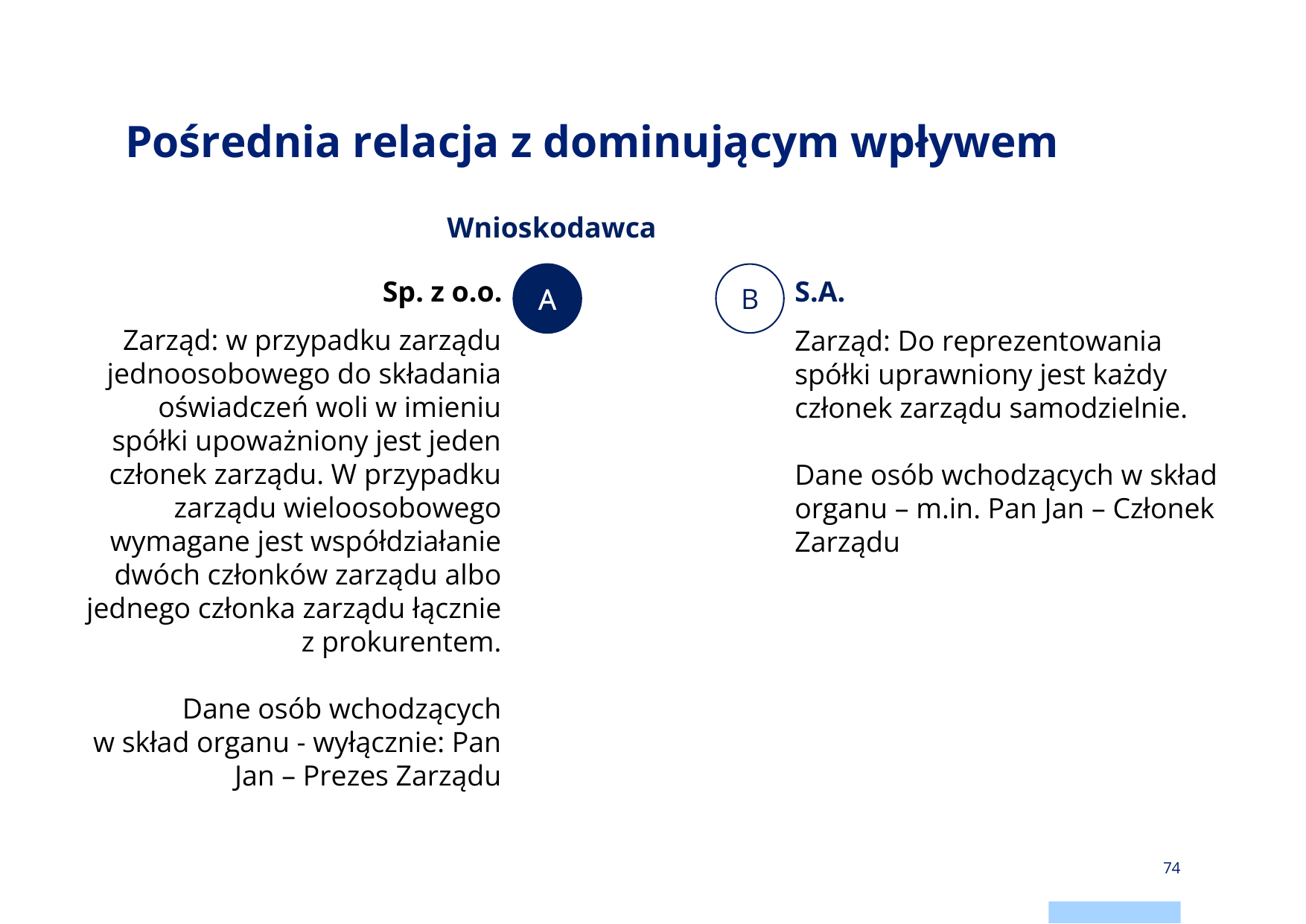

# Pośrednia relacja z dominującym wpływem
Wnioskodawca
B
A
Sp. z o.o.
S.A.
Zarząd: w przypadku zarządu jednoosobowego do składania oświadczeń woli w imieniu spółki upoważniony jest jeden członek zarządu. W przypadku zarządu wieloosobowego wymagane jest współdziałanie dwóch członków zarządu albo jednego członka zarządu łącznie z prokurentem.

Dane osób wchodzących w skład organu - wyłącznie: Pan Jan – Prezes Zarządu
Zarząd: Do reprezentowania spółki uprawniony jest każdy członek zarządu samodzielnie.

Dane osób wchodzących w skład organu – m.in. Pan Jan – Członek Zarządu
74